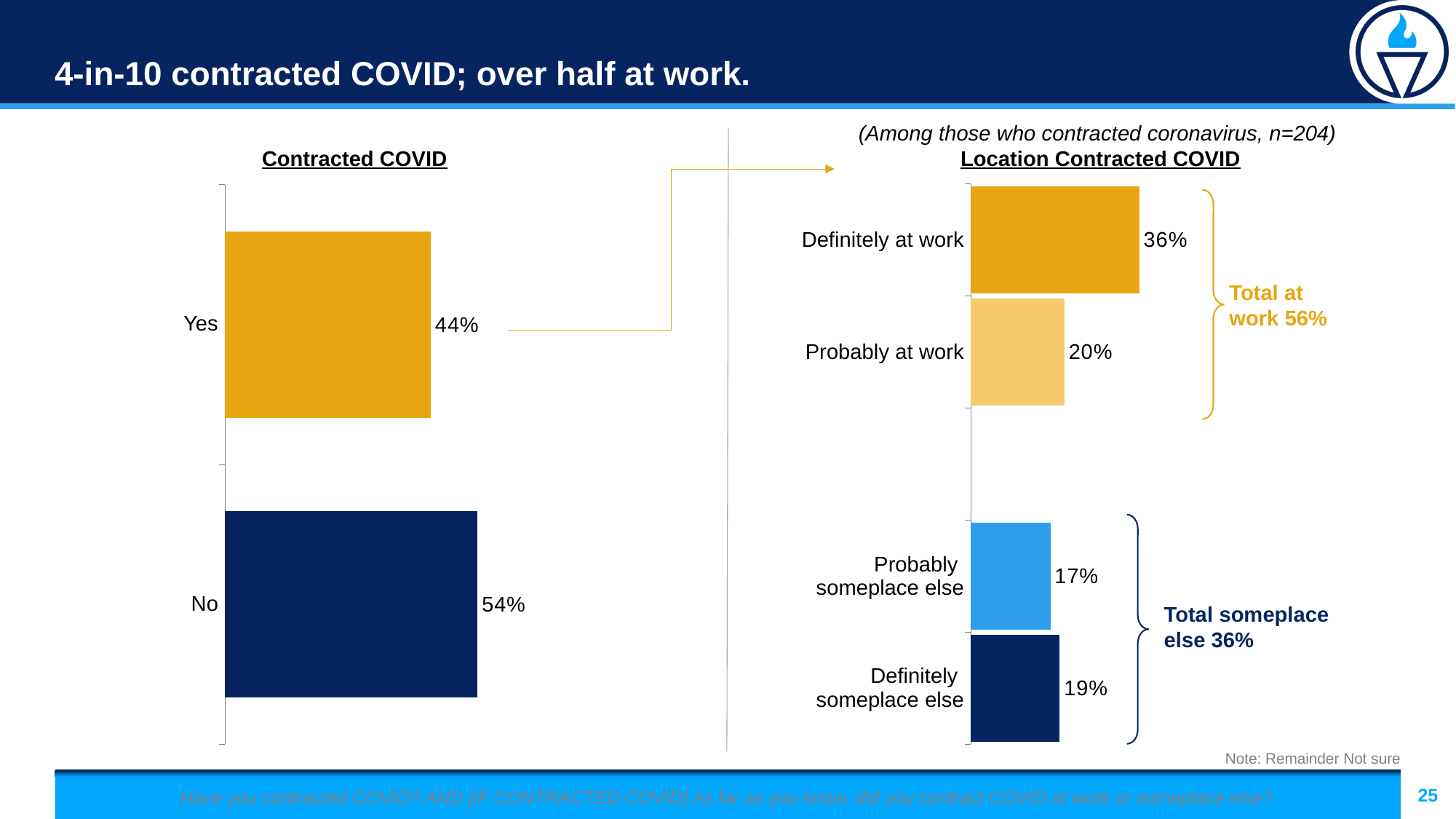

# 4-in-10 contracted COVID; over half at work.
(Among those who contracted coronavirus, n=204)
Location Contracted COVID
Contracted COVID

### Chart

| Category | Strongly | Column1 | Total |
|---|---|---|---|
| def work | 0.36 | None | 0.36 |
| probably work | 0.2 | None | 0.2 |
|  | None | None | None |
| probably someplace else | 0.17 | None | 0.17 |
| def someplace else | 0.19 | None | 0.19 |
| Yes |
| --- |
| No |

### Chart

| Category | Strongly | Column1 | Total |
|---|---|---|---|
| yes | 0.44 | None | 0.44 |
| no | 0.54 | None | 0.54 |
| Definitely at work |
| --- |
| Probably at work |
|  |
| Probably someplace else |
| Definitely someplace else |

Total at work 56%

Total someplace else 36%
Note: Remainder Not sure
Have you contracted COVID? AND [IF CONTRACTED COVID] As far as you know, did you contract COVID at work or someplace else?